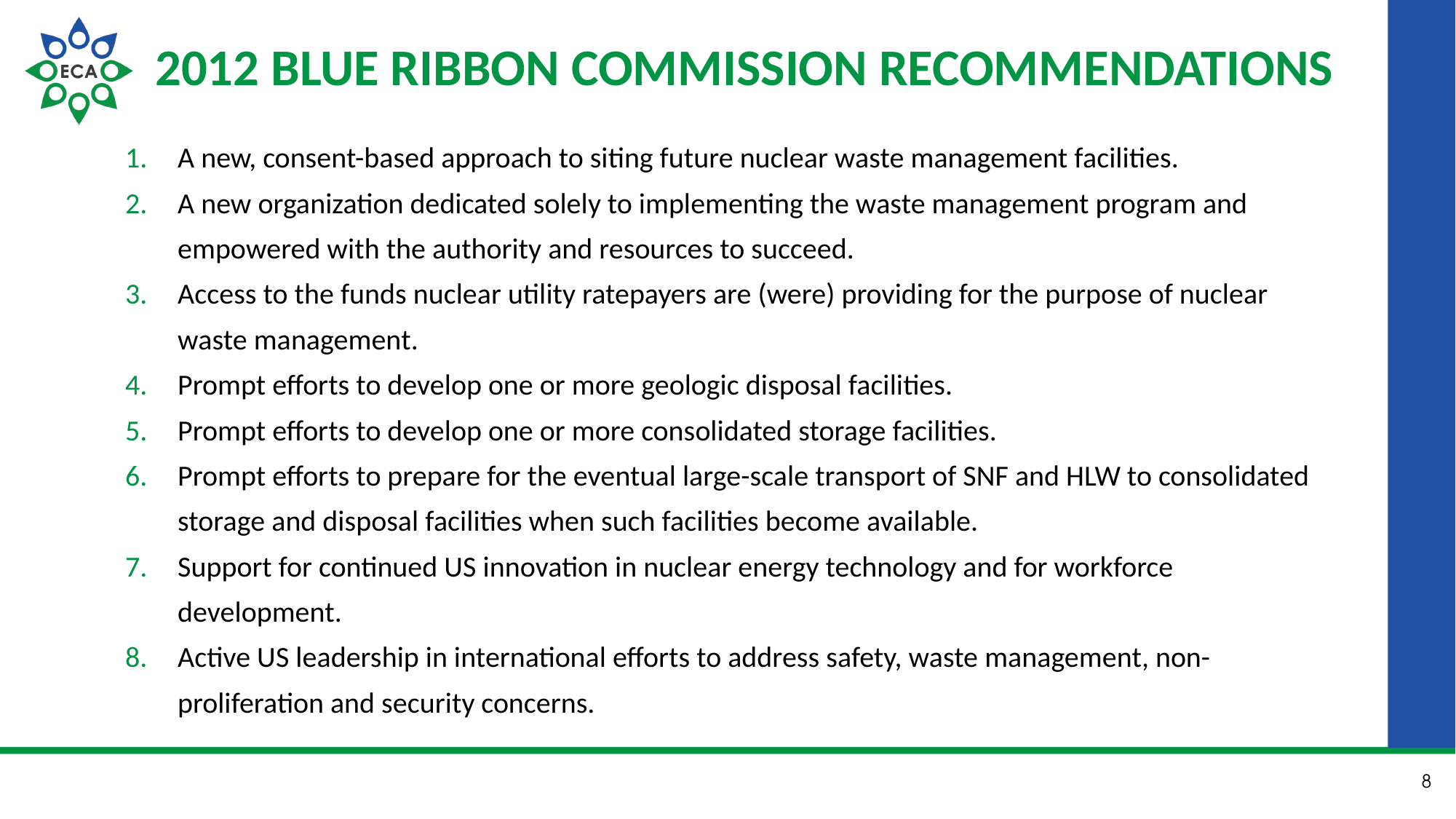

# 2012 Blue ribbon commission recommendations
A new, consent-based approach to siting future nuclear waste management facilities.
A new organization dedicated solely to implementing the waste management program and empowered with the authority and resources to succeed.
Access to the funds nuclear utility ratepayers are (were) providing for the purpose of nuclear waste management.
Prompt efforts to develop one or more geologic disposal facilities.
Prompt efforts to develop one or more consolidated storage facilities.
Prompt efforts to prepare for the eventual large-scale transport of SNF and HLW to consolidated storage and disposal facilities when such facilities become available.
Support for continued US innovation in nuclear energy technology and for workforce development.
Active US leadership in international efforts to address safety, waste management, non-proliferation and security concerns.
8